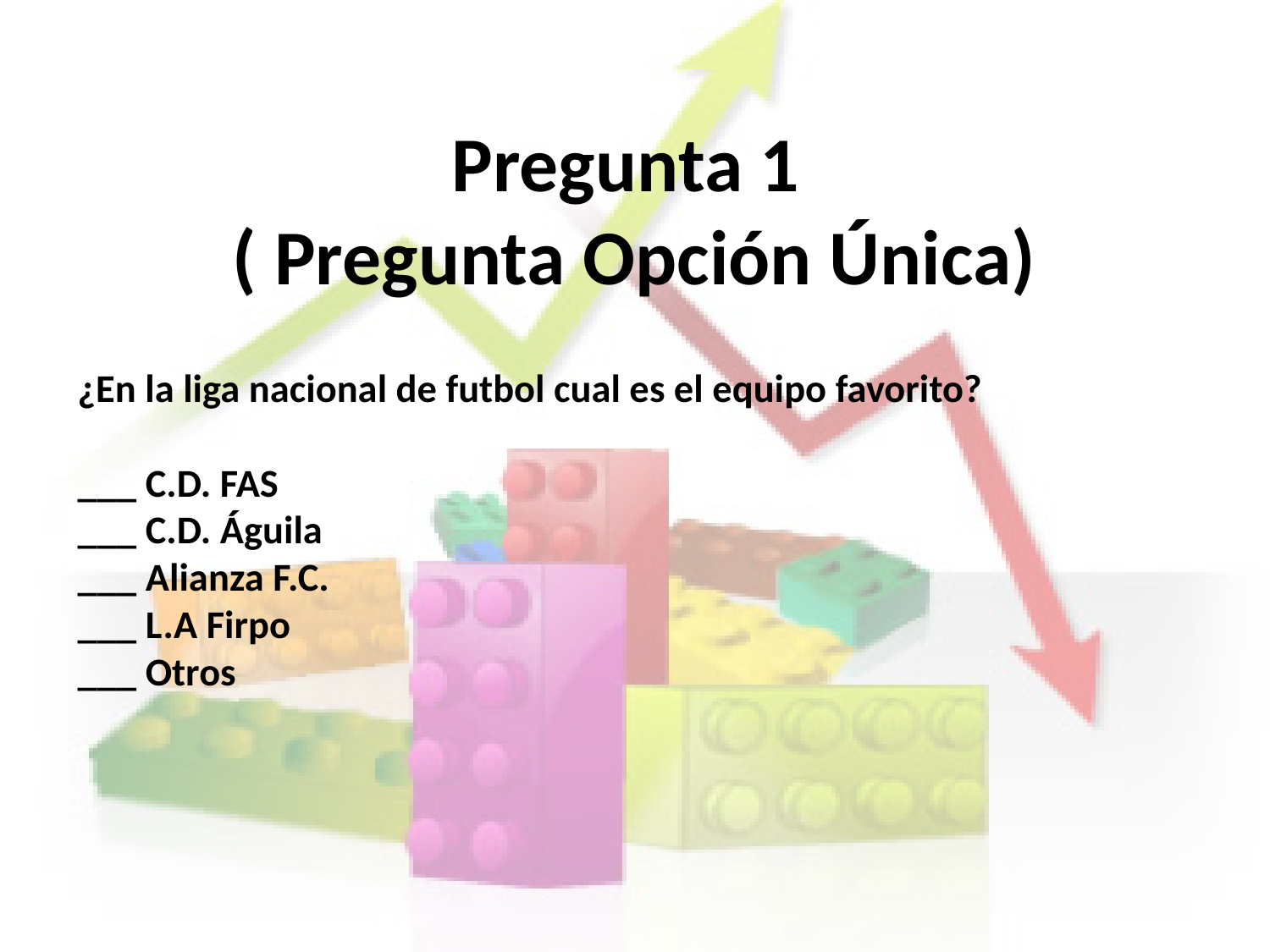

Pregunta 1
 ( Pregunta Opción Única)

# ¿En la liga nacional de futbol cual es el equipo favorito? ___ C.D. FAS ___ C.D. Águila ___ Alianza F.C. ___ L.A Firpo ___ Otros